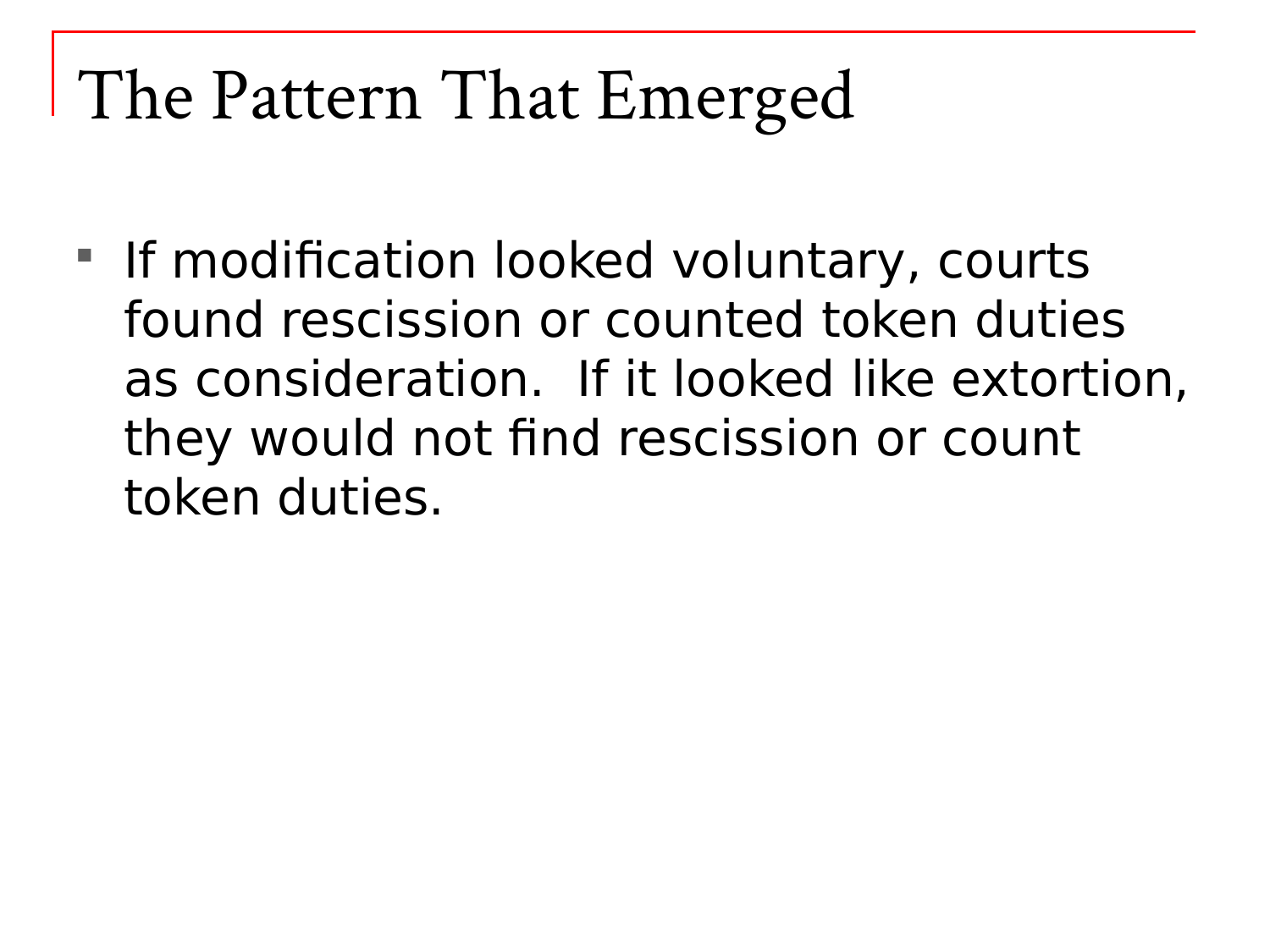

# The Pattern That Emerged
If modification looked voluntary, courts found rescission or counted token duties as consideration.  If it looked like extortion, they would not find rescission or count token duties.